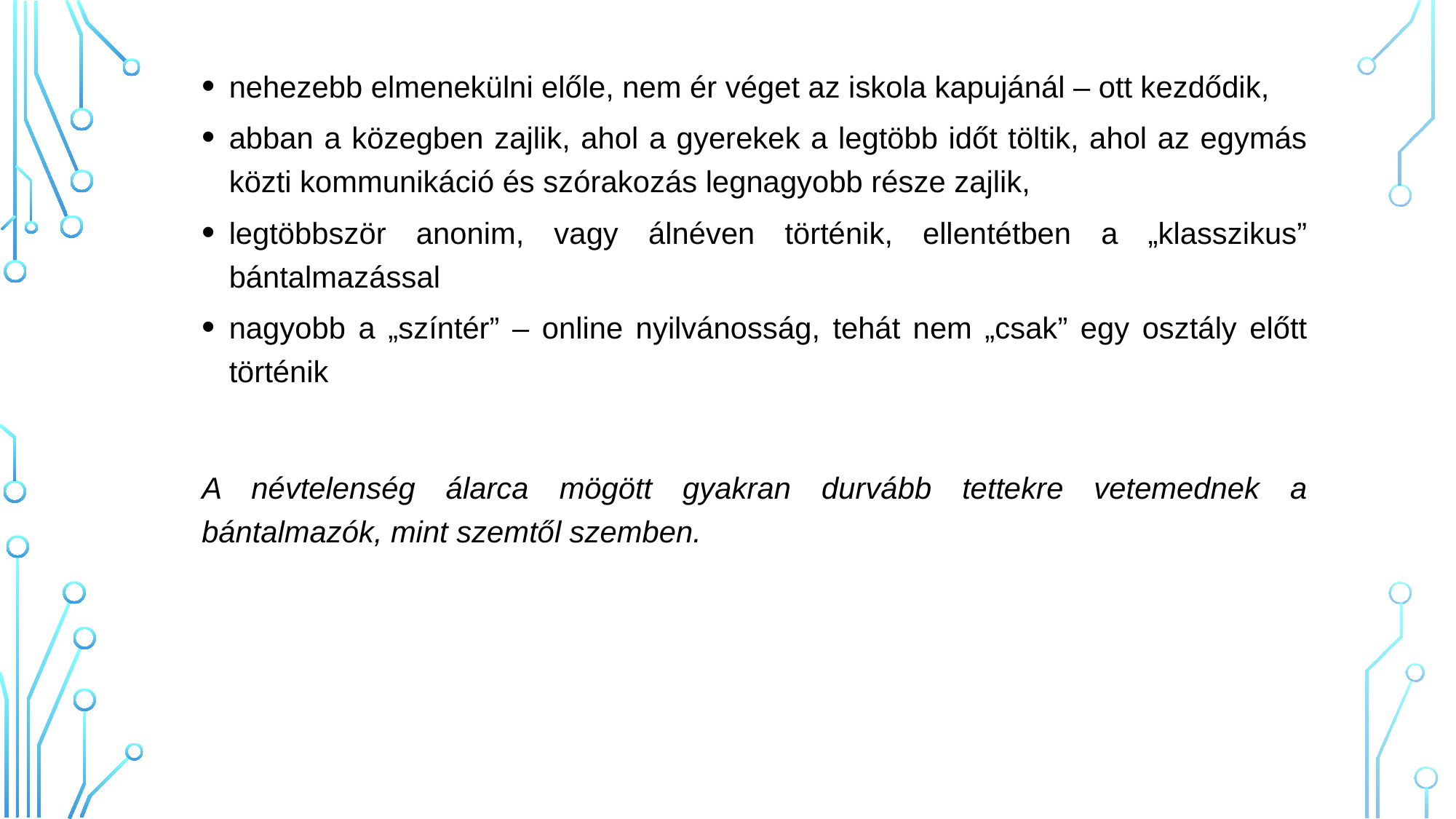

nehezebb elmenekülni előle, nem ér véget az iskola kapujánál – ott kezdődik,
abban a közegben zajlik, ahol a gyerekek a legtöbb időt töltik, ahol az egymás közti kommunikáció és szórakozás legnagyobb része zajlik,
legtöbbször anonim, vagy álnéven történik, ellentétben a „klasszikus” bántalmazással
nagyobb a „színtér” – online nyilvánosság, tehát nem „csak” egy osztály előtt történik

A névtelenség álarca mögött gyakran durvább tettekre vetemednek a bántalmazók, mint szemtől szemben.